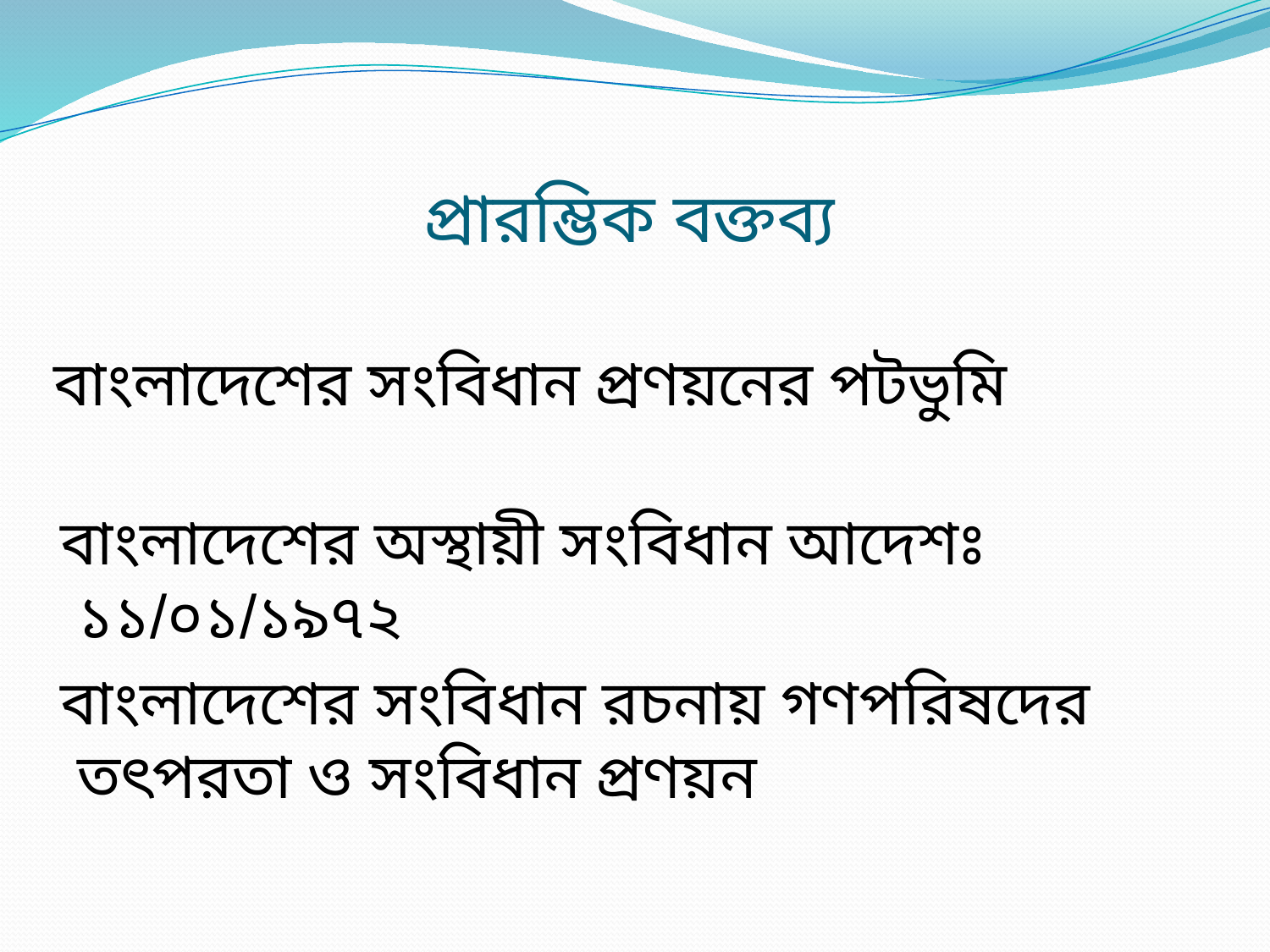

# প্রারম্ভিক বক্তব্য
 বাংলাদেশের সংবিধান প্রণয়নের পটভুমি
 বাংলাদেশের অস্থায়ী সংবিধান আদেশঃ ১১/০১/১৯৭২
 বাংলাদেশের সংবিধান রচনায় গণপরিষদের তৎপরতা ও সংবিধান প্রণয়ন